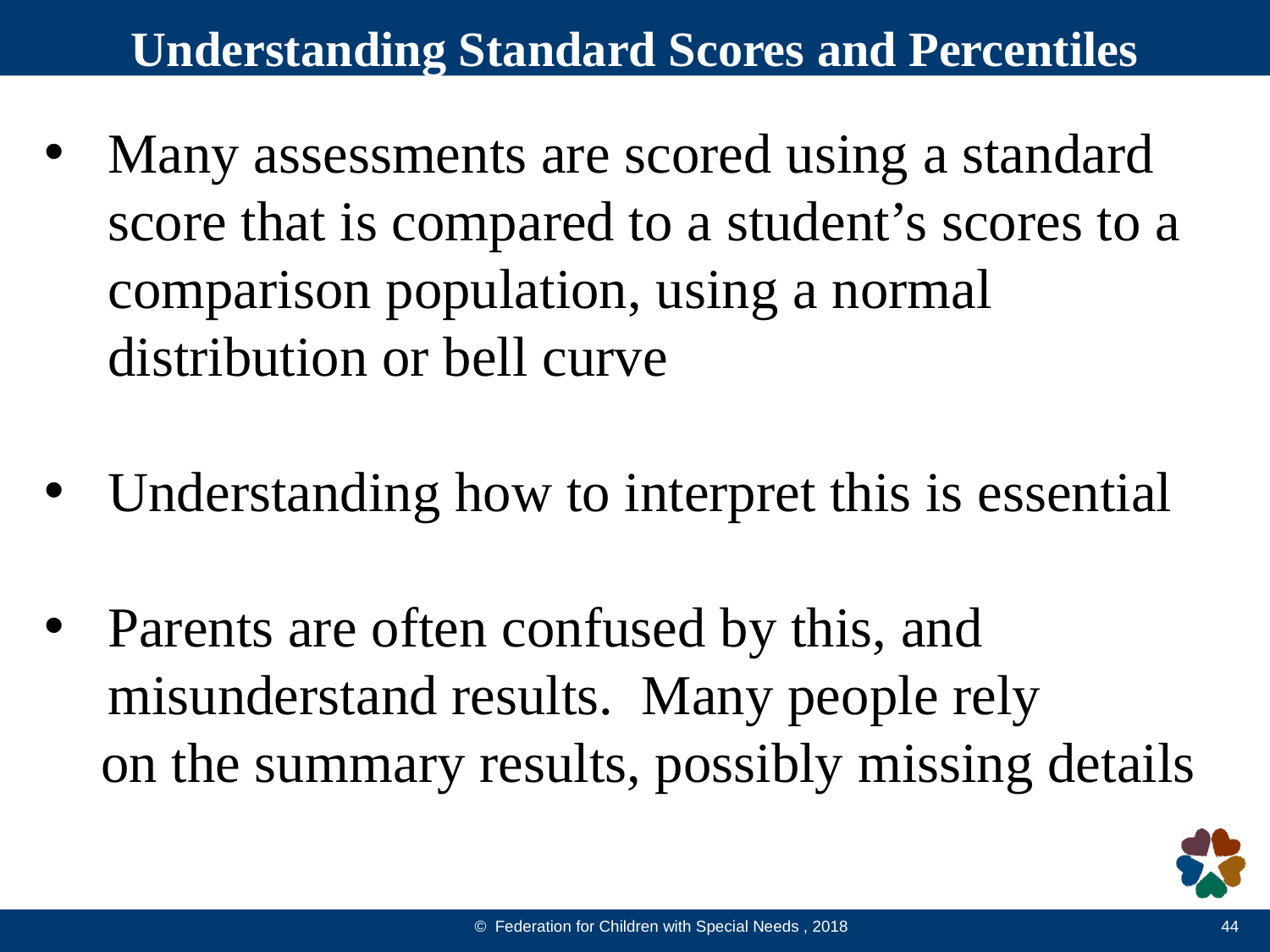

Understanding Standard Scores and Percentiles
Many assessments are scored using a standard score that is compared to a student’s scores to a comparison population, using a normal distribution or bell curven

Understanding how to interpret this is essential

Parents are often confused by this, and misunderstand results.  Many people rely
    on the summary results, possibly missing details